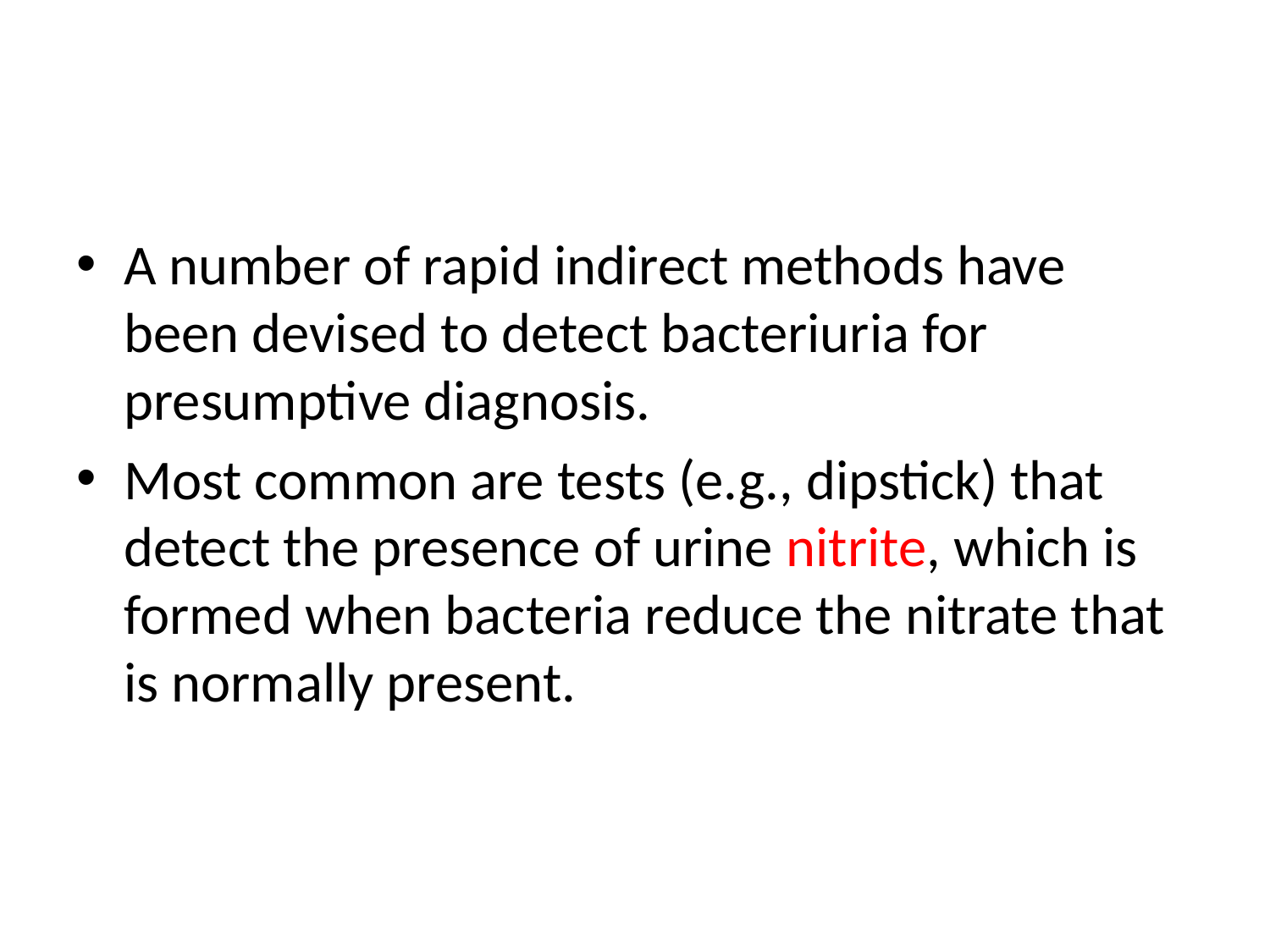

#
A number of rapid indirect methods have been devised to detect bacteriuria for presumptive diagnosis.
Most common are tests (e.g., dipstick) that detect the presence of urine nitrite, which is formed when bacteria reduce the nitrate that is normally present.